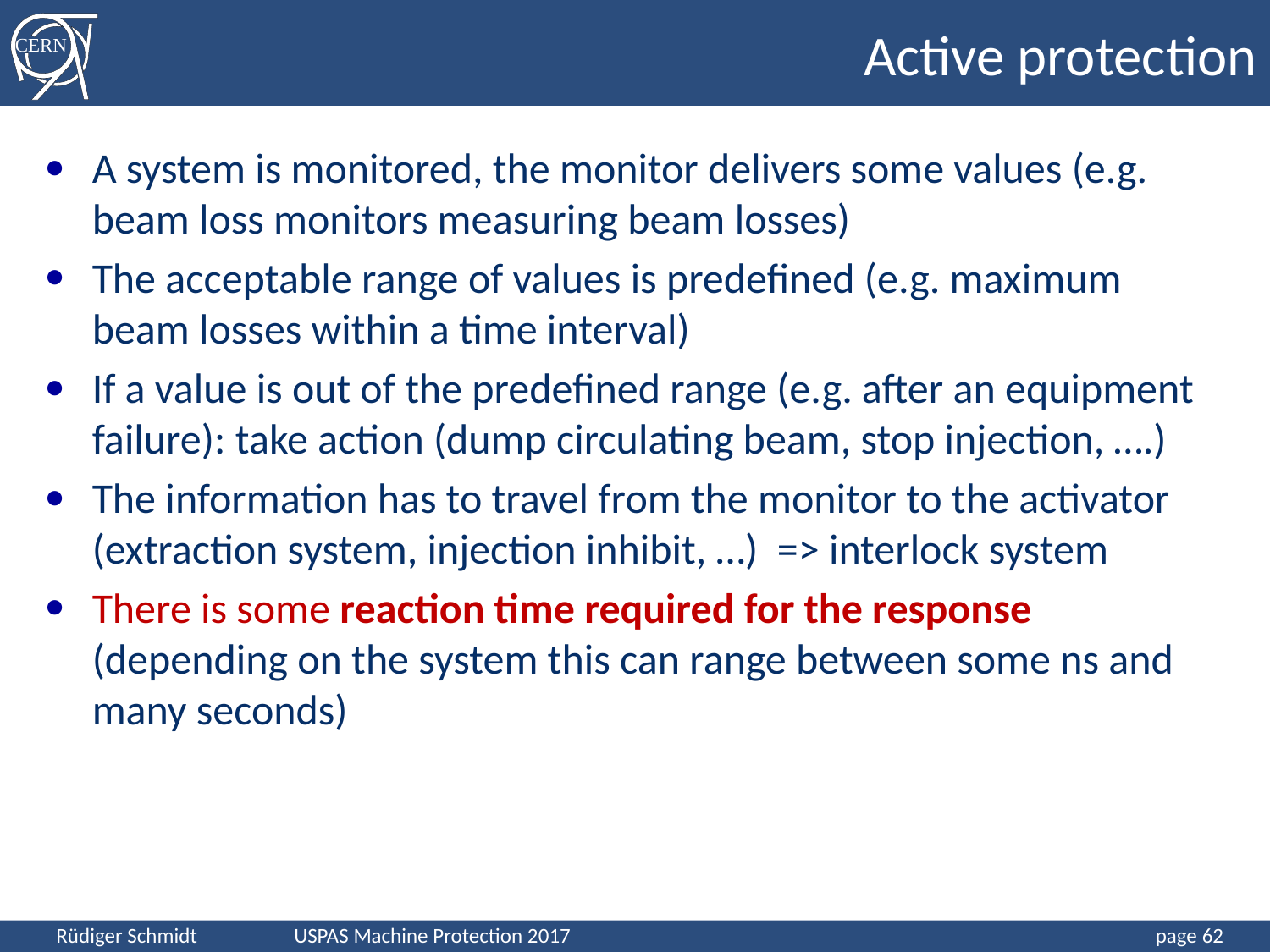

# Active protection
A system is monitored, the monitor delivers some values (e.g. beam loss monitors measuring beam losses)
The acceptable range of values is predefined (e.g. maximum beam losses within a time interval)
If a value is out of the predefined range (e.g. after an equipment failure): take action (dump circulating beam, stop injection, ….)
The information has to travel from the monitor to the activator (extraction system, injection inhibit, …)  => interlock system
There is some reaction time required for the response (depending on the system this can range between some ns and many seconds)